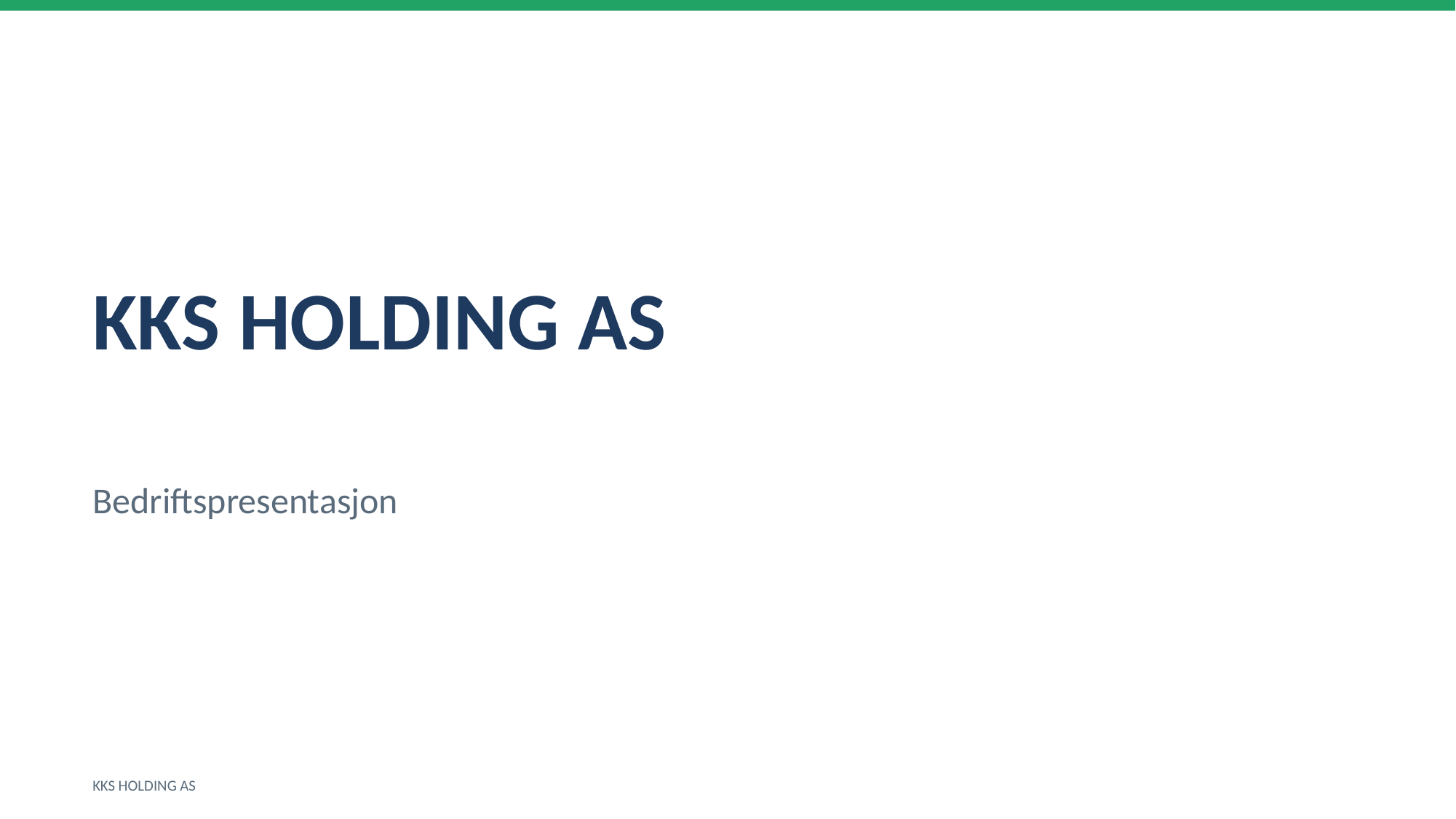

KKS HOLDING AS
Bedriftspresentasjon
KKS HOLDING AS